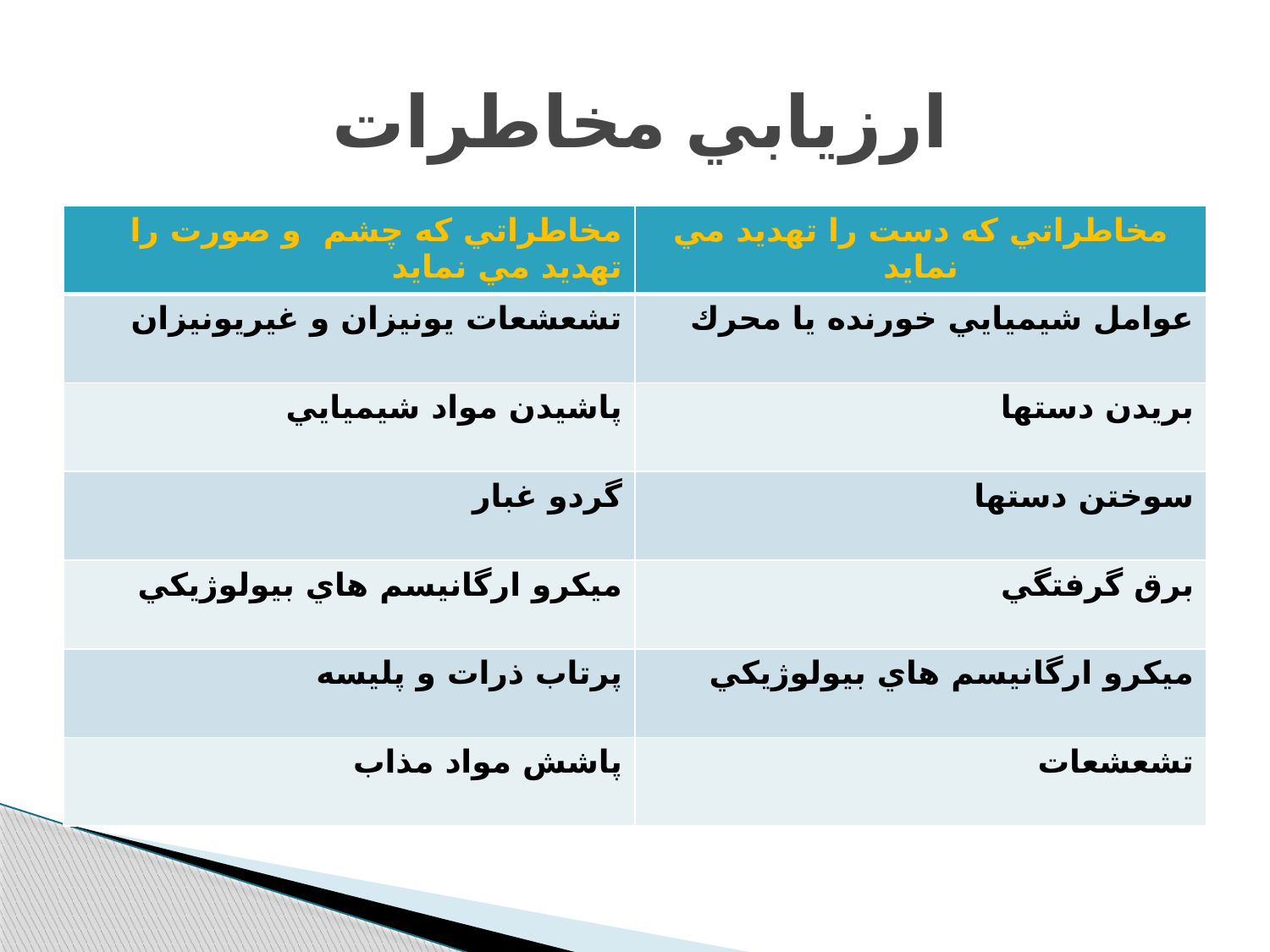

# ارزيابي مخاطرات
| مخاطراتي كه چشم و صورت را تهديد مي نمايد | مخاطراتي كه دست را تهديد مي نمايد |
| --- | --- |
| تشعشعات يونيزان و غيريونيزان | عوامل شيميايي خورنده يا محرك |
| پاشيدن مواد شيميايي | بريدن دستها |
| گردو غبار | سوختن دستها |
| ميكرو ارگانيسم هاي بيولوژيكي | برق گرفتگي |
| پرتاب ذرات و پليسه | ميكرو ارگانيسم هاي بيولوژيكي |
| پاشش مواد مذاب | تشعشعات |